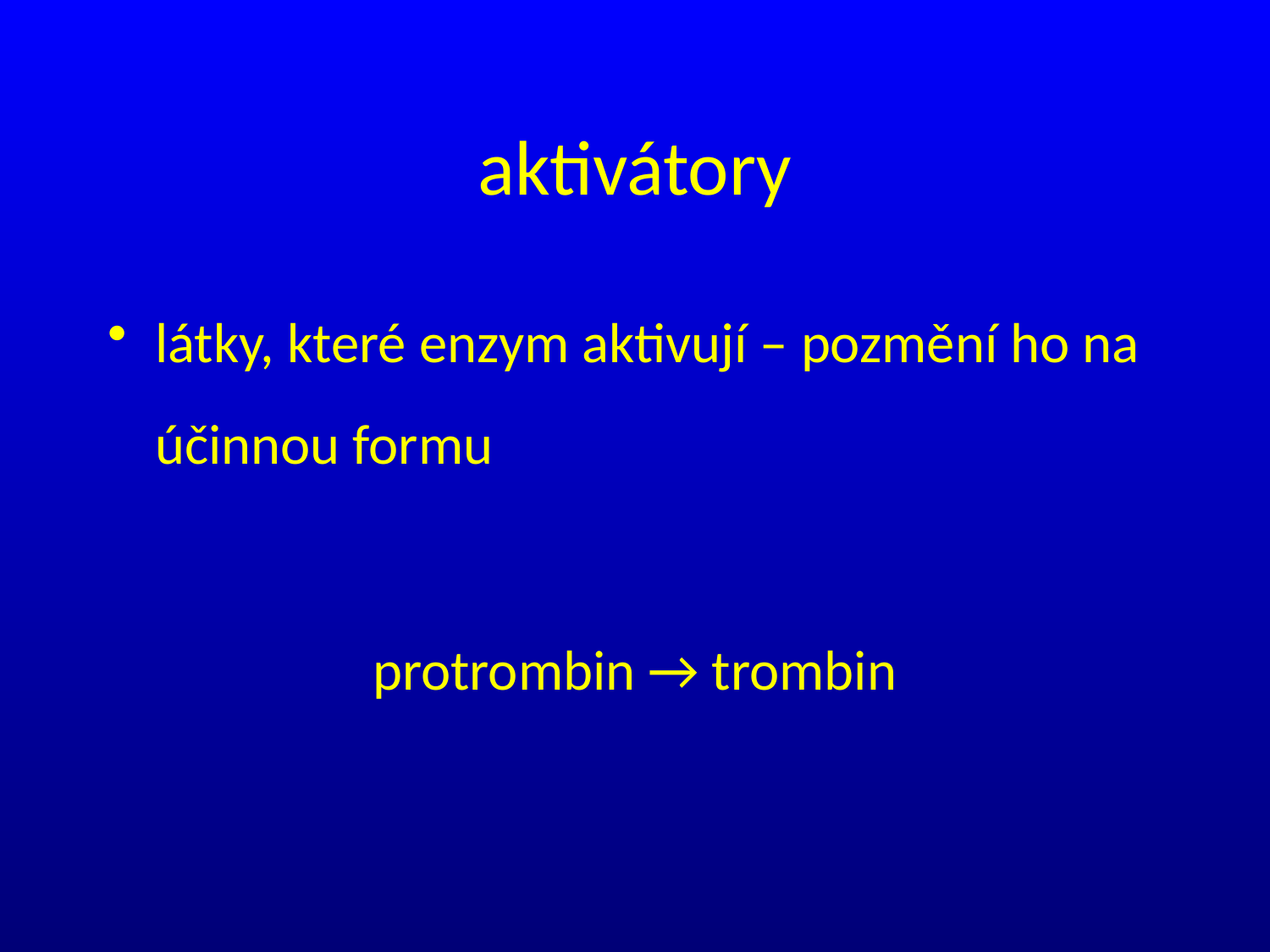

# aktivátory
látky, které enzym aktivují – pozmění ho na účinnou formu

protrombin → trombin